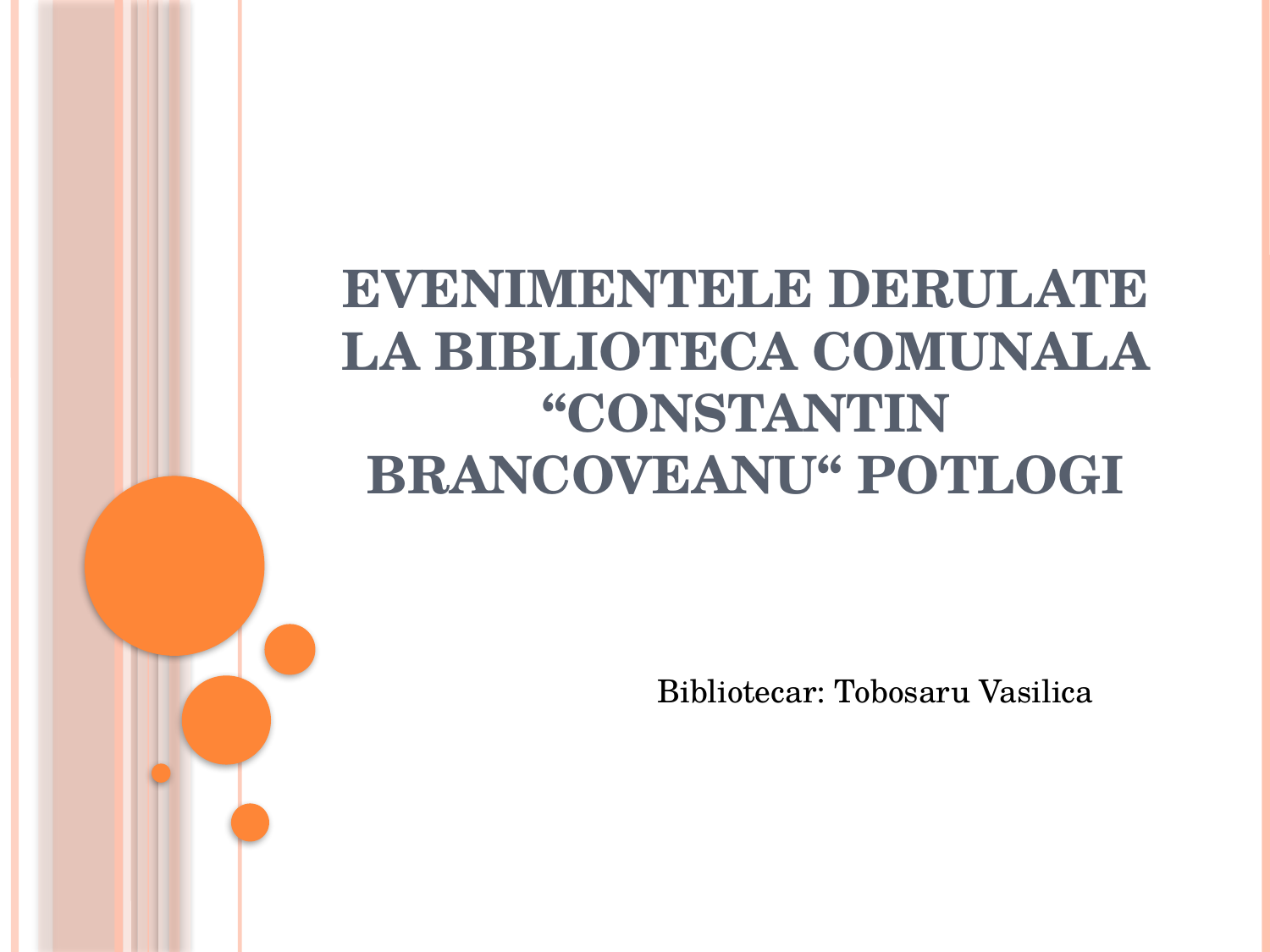

# EVENIMENTELE DERULATE LA BIBLIOTECA COMUNALA “CONSTANTIN BRANCOVEANU“ POTLOGI
Bibliotecar: Tobosaru Vasilica